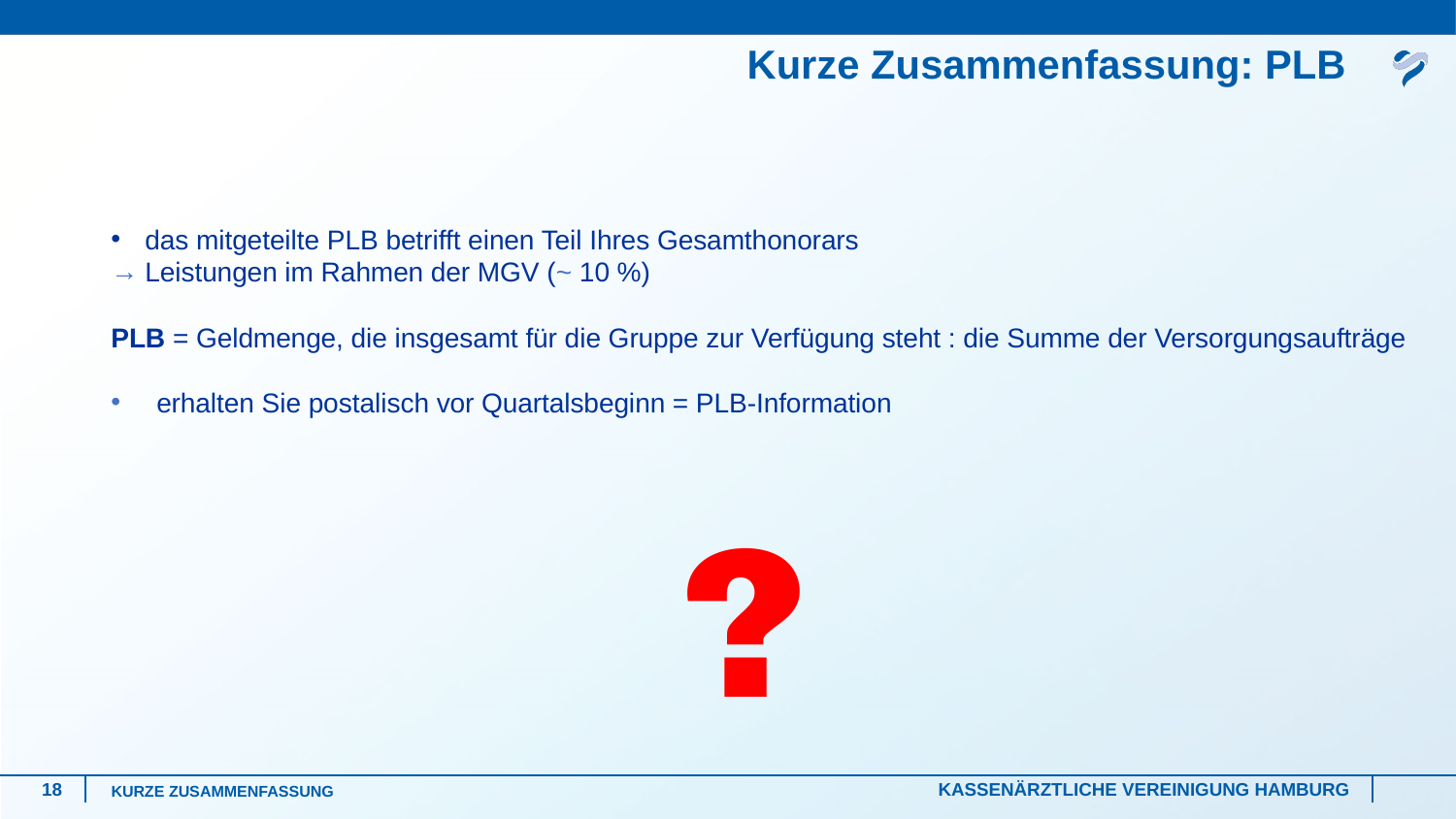

# Kurze Zusammenfassung: PLB

das mitgeteilte PLB betrifft einen Teil Ihres Gesamthonorars
Leistungen im Rahmen der MGV (~ 10 %)

PLB = Geldmenge, die insgesamt für die Gruppe zur Verfügung steht : die Summe der Versorgungsaufträge

erhalten Sie postalisch vor Quartalsbeginn = PLB-Information
?
Kurze Zusammenfassung